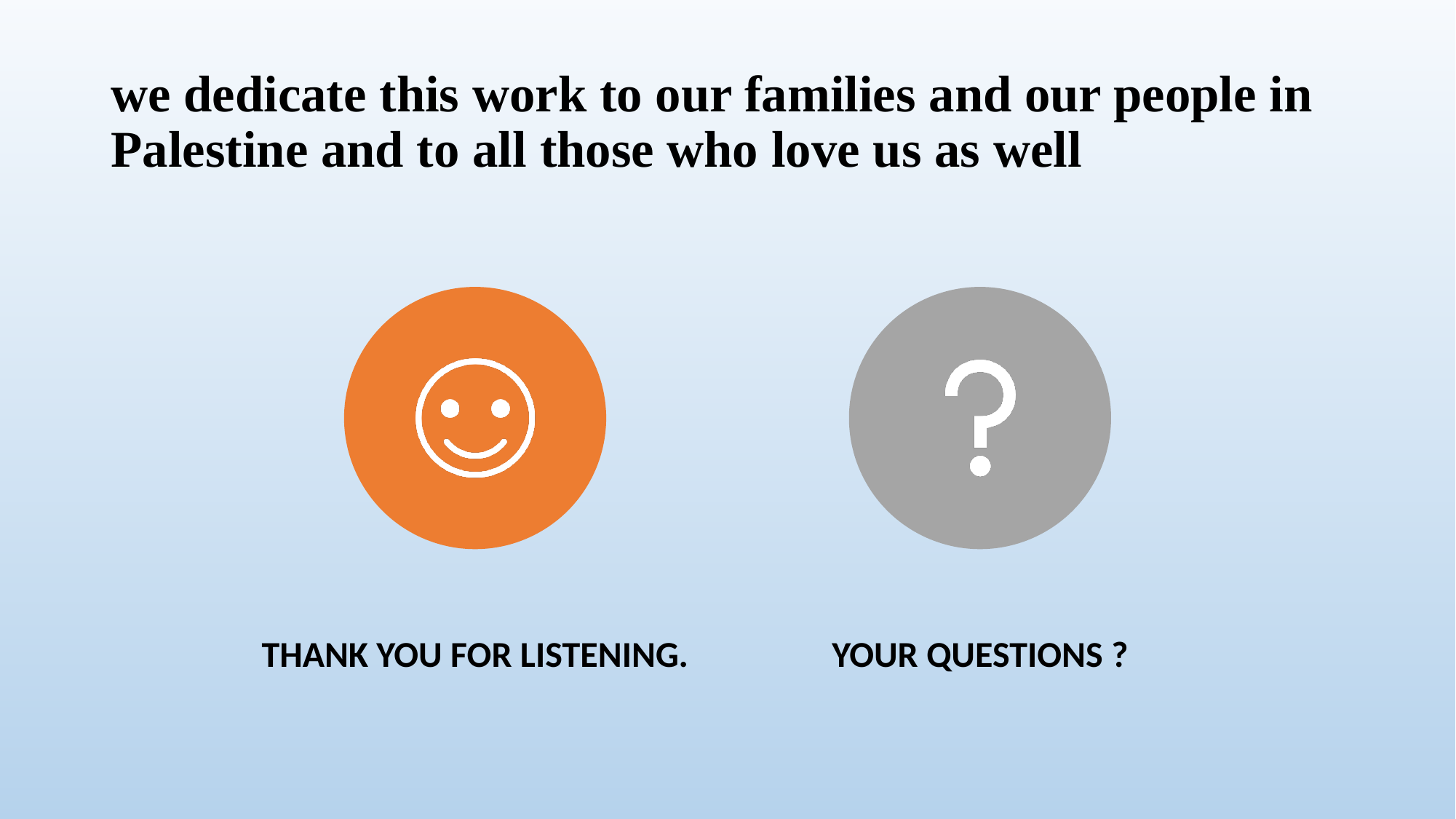

# we dedicate this work to our families and our people in Palestine and to all those who love us as well
Thank you for listening.
Your questions ?